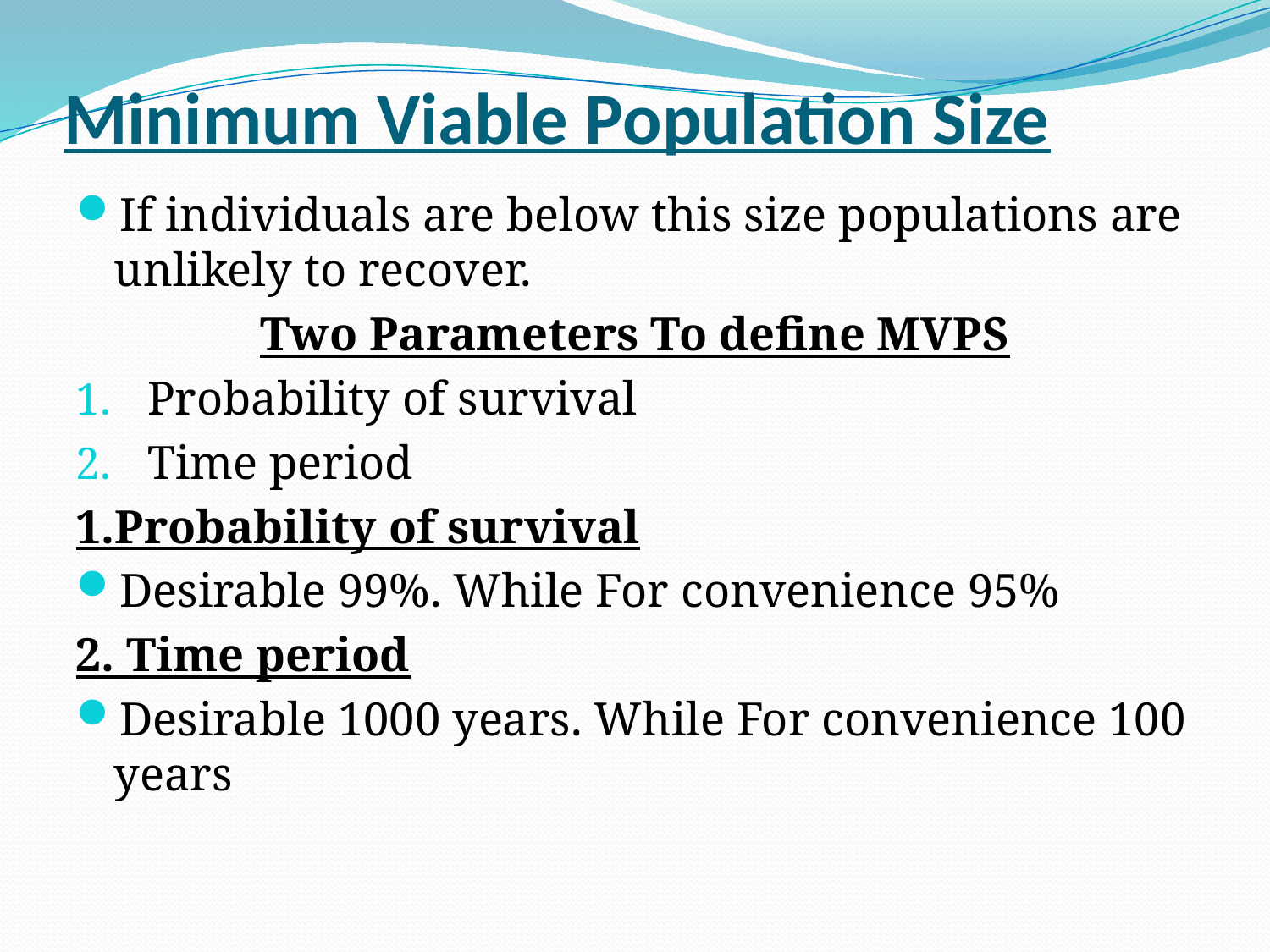

# Minimum Viable Population Size
If individuals are below this size populations are unlikely to recover.
Two Parameters To define MVPS
Probability of survival
Time period
1.Probability of survival
Desirable 99%. While For convenience 95%
2. Time period
Desirable 1000 years. While For convenience 100 years